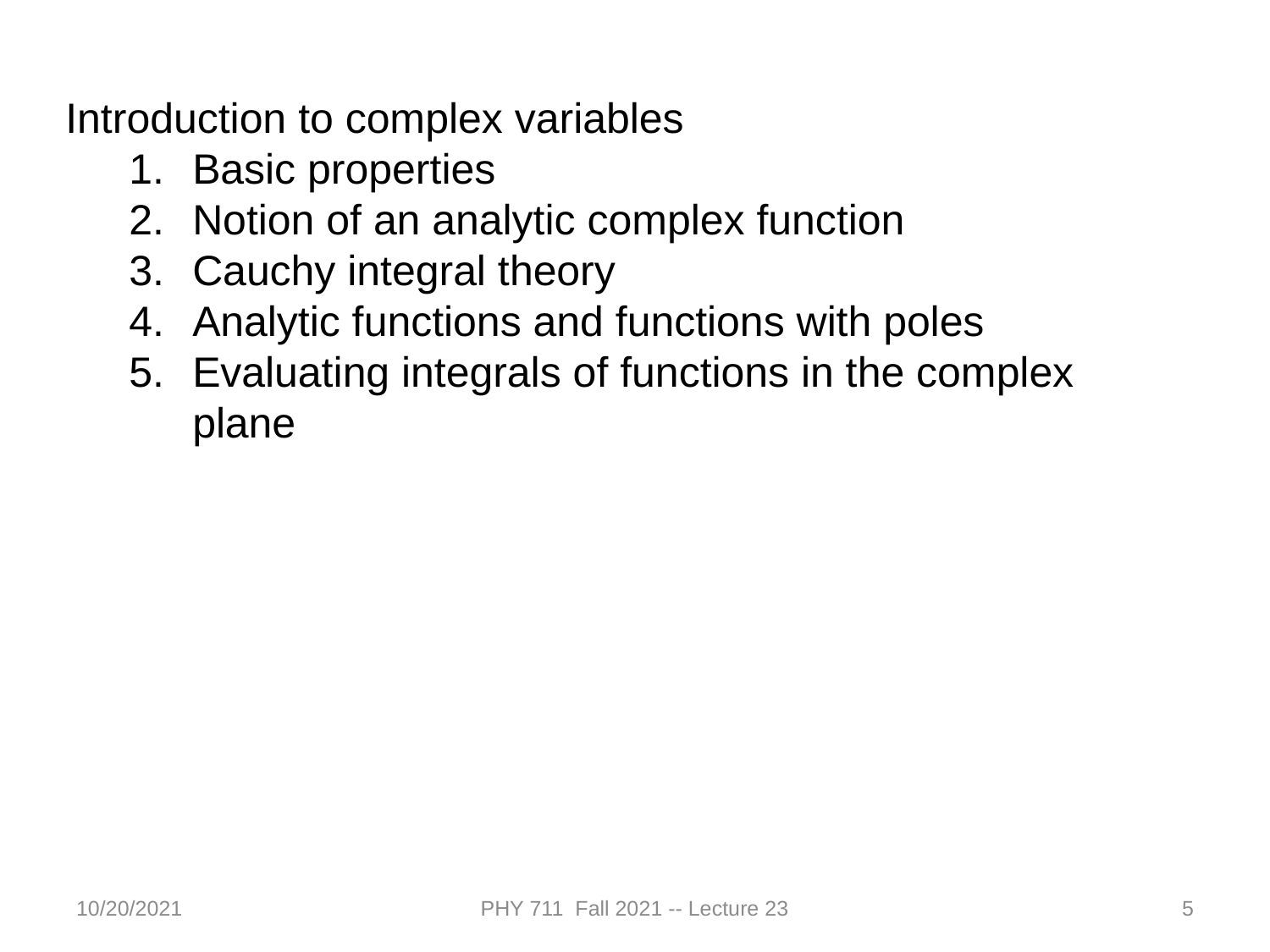

Introduction to complex variables
Basic properties
Notion of an analytic complex function
Cauchy integral theory
Analytic functions and functions with poles
Evaluating integrals of functions in the complex plane

10/20/2021
PHY 711  Fall 2021 -- Lecture 23
5